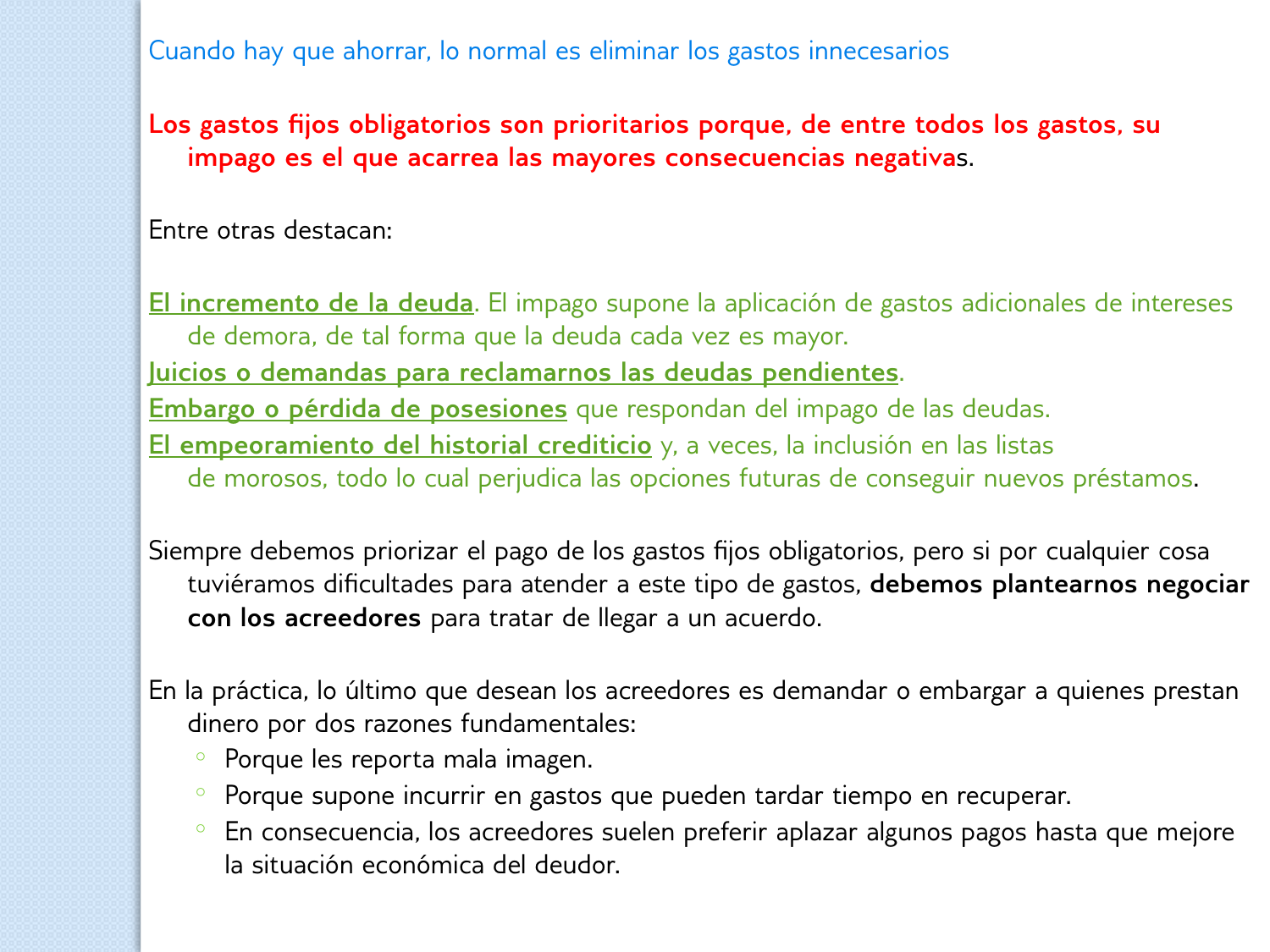

Cuando hay que ahorrar, lo normal es eliminar los gastos innecesarios

Los gastos fijos obligatorios son prioritarios porque, de entre todos los gastos, su impago es el que acarrea las mayores consecuencias negativas.

Entre otras destacan:

El incremento de la deuda. El impago supone la aplicación de gastos adicionales de intereses de demora, de tal forma que la deuda cada vez es mayor.
Juicios o demandas para reclamarnos las deudas pendientes.
Embargo o pérdida de posesiones que respondan del impago de las deudas.
El empeoramiento del historial crediticio y, a veces, la inclusión en las listas de morosos, todo lo cual perjudica las opciones futuras de conseguir nuevos préstamos.

Siempre debemos priorizar el pago de los gastos fijos obligatorios, pero si por cualquier cosa tuviéramos dificultades para atender a este tipo de gastos, debemos plantearnos negociar con los acreedores para tratar de llegar a un acuerdo.

En la práctica, lo último que desean los acreedores es demandar o embargar a quienes prestan dinero por dos razones fundamentales:
Porque les reporta mala imagen.
Porque supone incurrir en gastos que pueden tardar tiempo en recuperar.
En consecuencia, los acreedores suelen preferir aplazar algunos pagos hasta que mejore la situación económica del deudor.